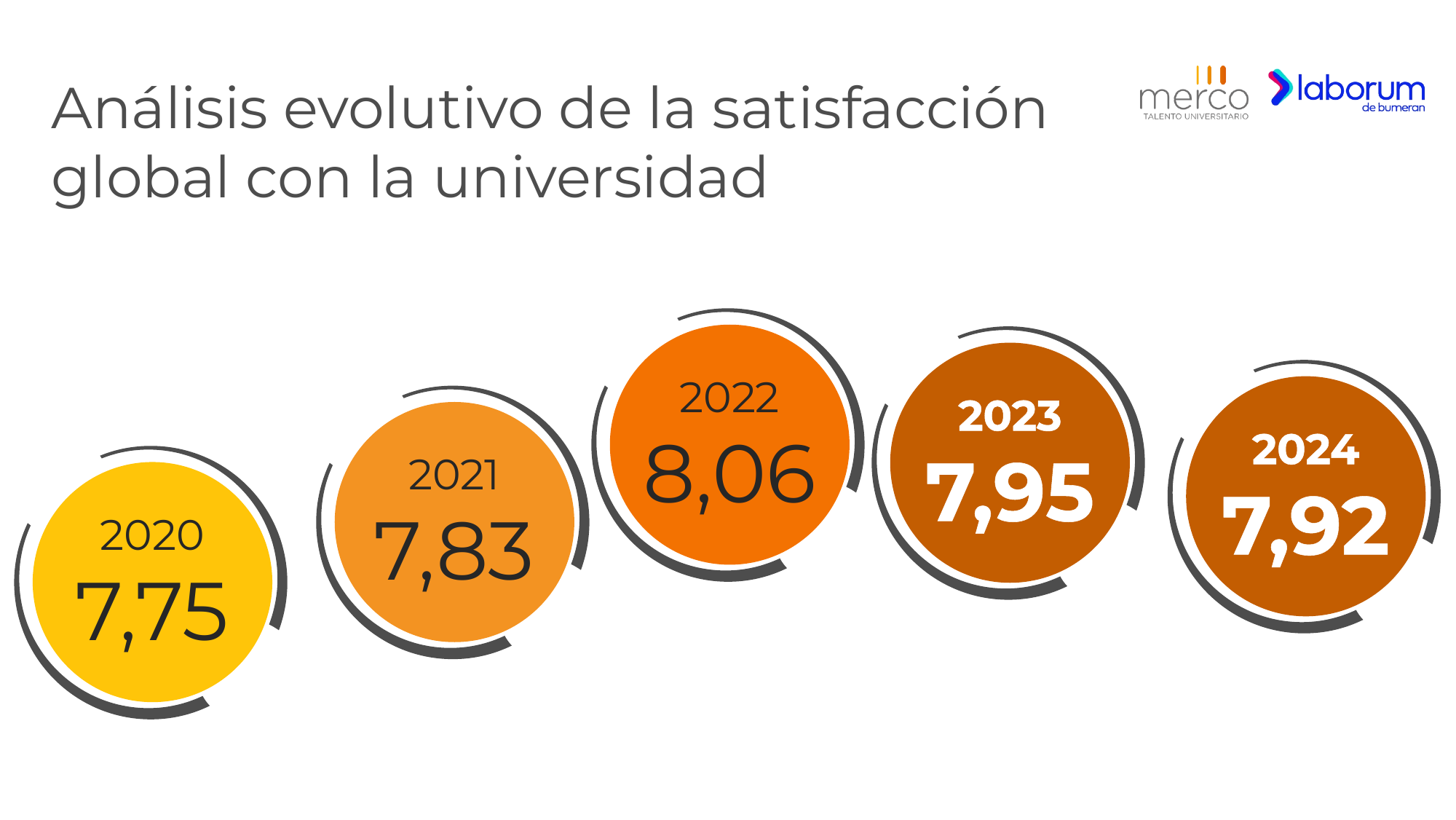

# Análisis evolutivo de la satisfacción global con la universidad

2022
8,06

2023
7,95

2024
7,92

2021
7,83

2020
7,75